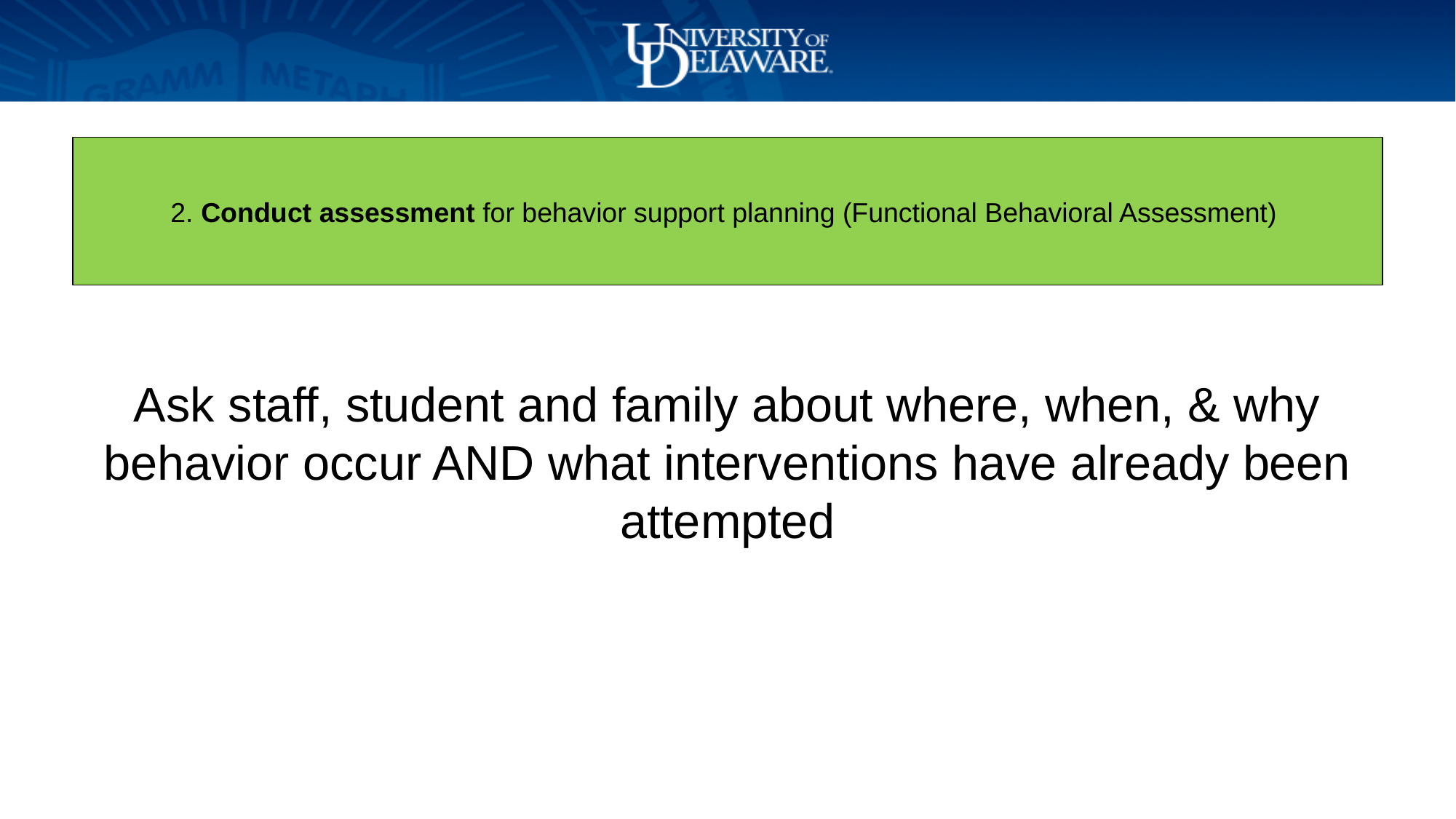

# 2. Conduct assessment for behavior support planning (Functional Behavioral Assessment)
Ask staff, student and family about where, when, & why behavior occur AND what interventions have already been attempted